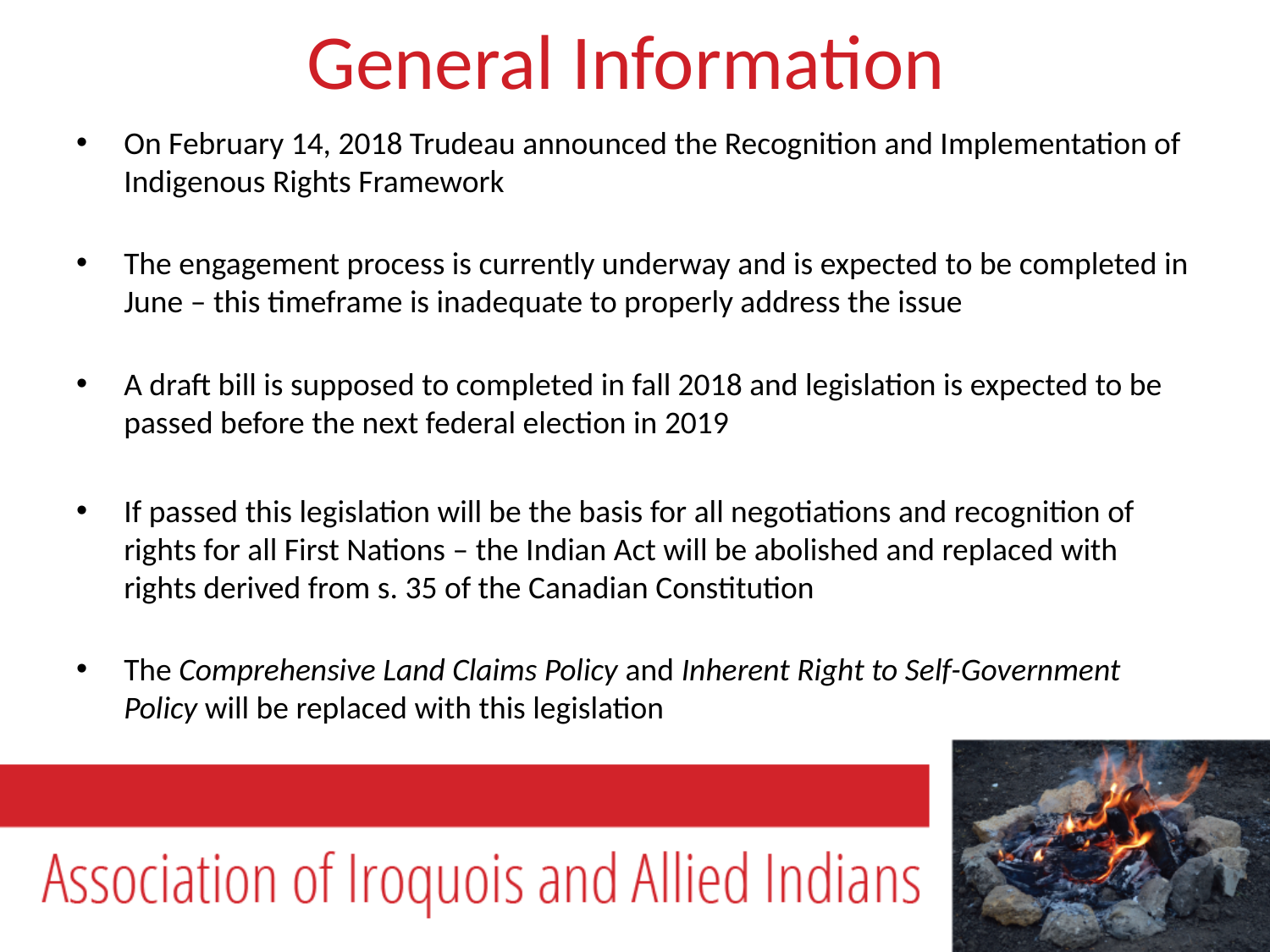

# General Information
On February 14, 2018 Trudeau announced the Recognition and Implementation of Indigenous Rights Framework
The engagement process is currently underway and is expected to be completed in June – this timeframe is inadequate to properly address the issue
A draft bill is supposed to completed in fall 2018 and legislation is expected to be passed before the next federal election in 2019

If passed this legislation will be the basis for all negotiations and recognition of rights for all First Nations – the Indian Act will be abolished and replaced with rights derived from s. 35 of the Canadian Constitution
The Comprehensive Land Claims Policy and Inherent Right to Self-Government Policy will be replaced with this legislation